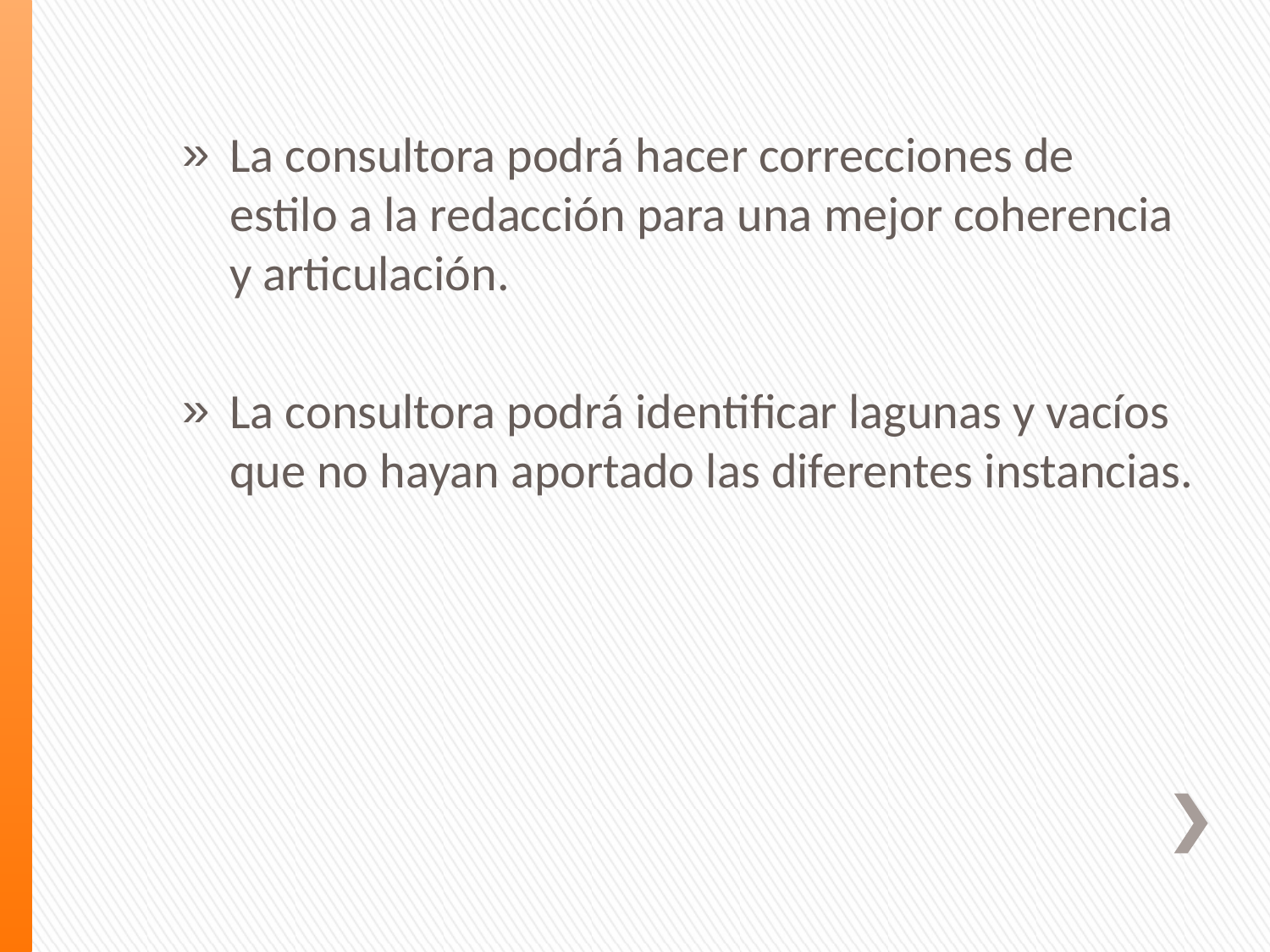

La consultora podrá hacer correcciones de estilo a la redacción para una mejor coherencia y articulación.

La consultora podrá identificar lagunas y vacíos que no hayan aportado las diferentes instancias.